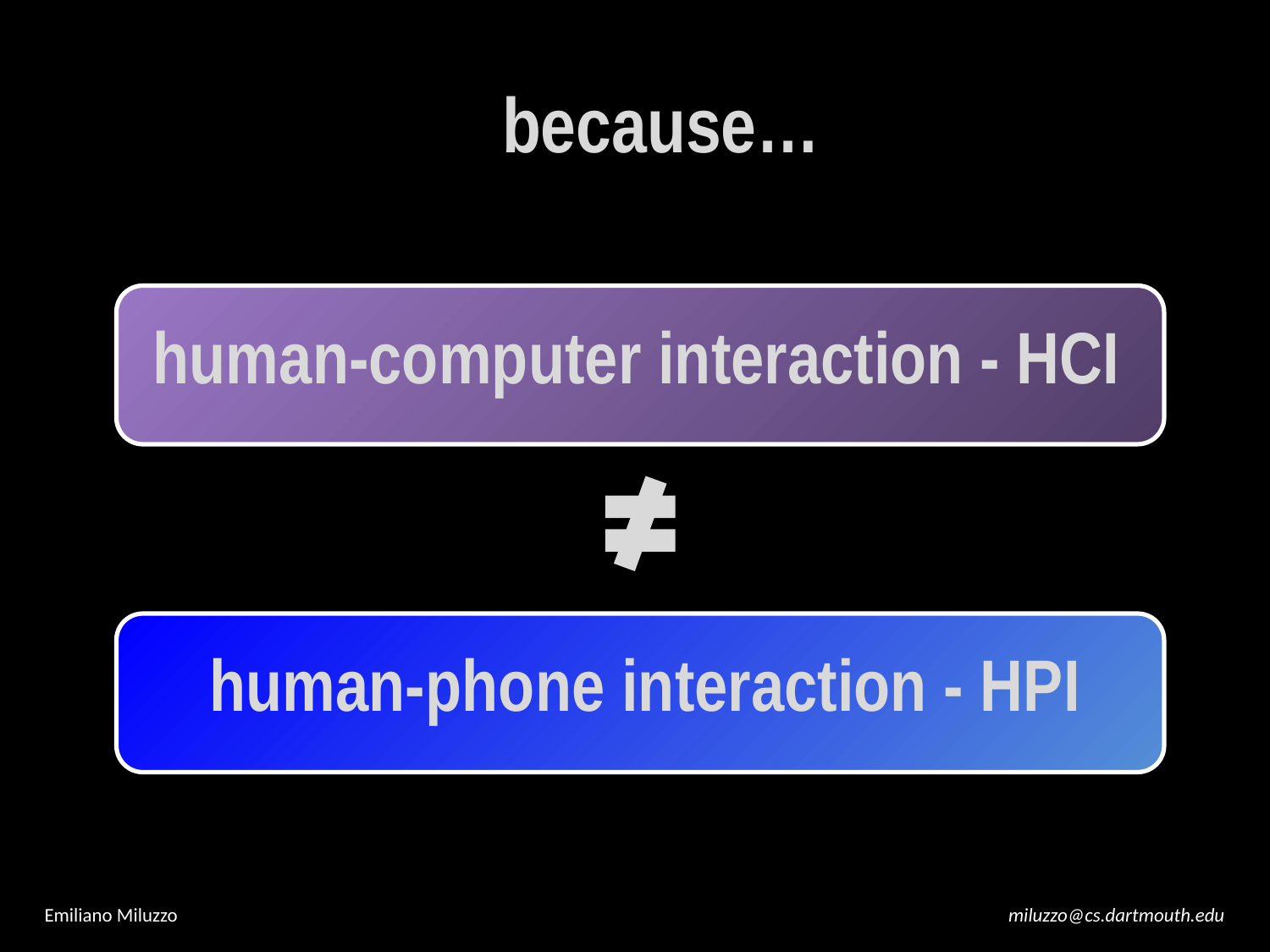

because…
human-computer interaction - HCI

human-phone interaction - HPI

Emiliano Miluzzo
miluzzo@cs.dartmouth.edu